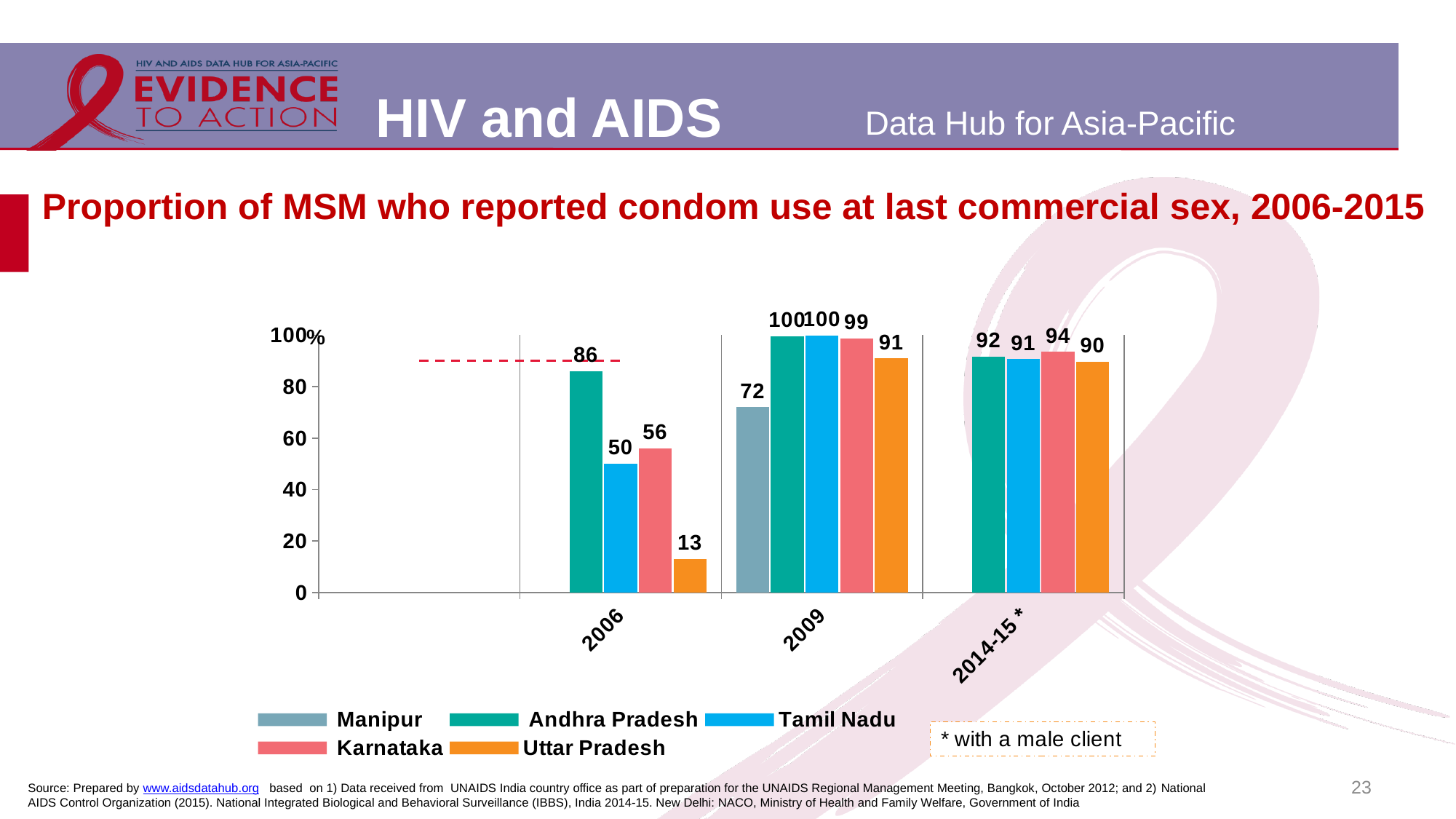

# Proportion of MSM who reported condom use at last commercial sex, 2006-2015

[unsupported chart]

23
Source: Prepared by www.aidsdatahub.org   based  on 1) Data received from  UNAIDS India country office as part of preparation for the UNAIDS Regional Management Meeting, Bangkok, October 2012; and 2) National AIDS Control Organization (2015). National Integrated Biological and Behavioral Surveillance (IBBS), India 2014-15. New Delhi: NACO, Ministry of Health and Family Welfare, Government of India